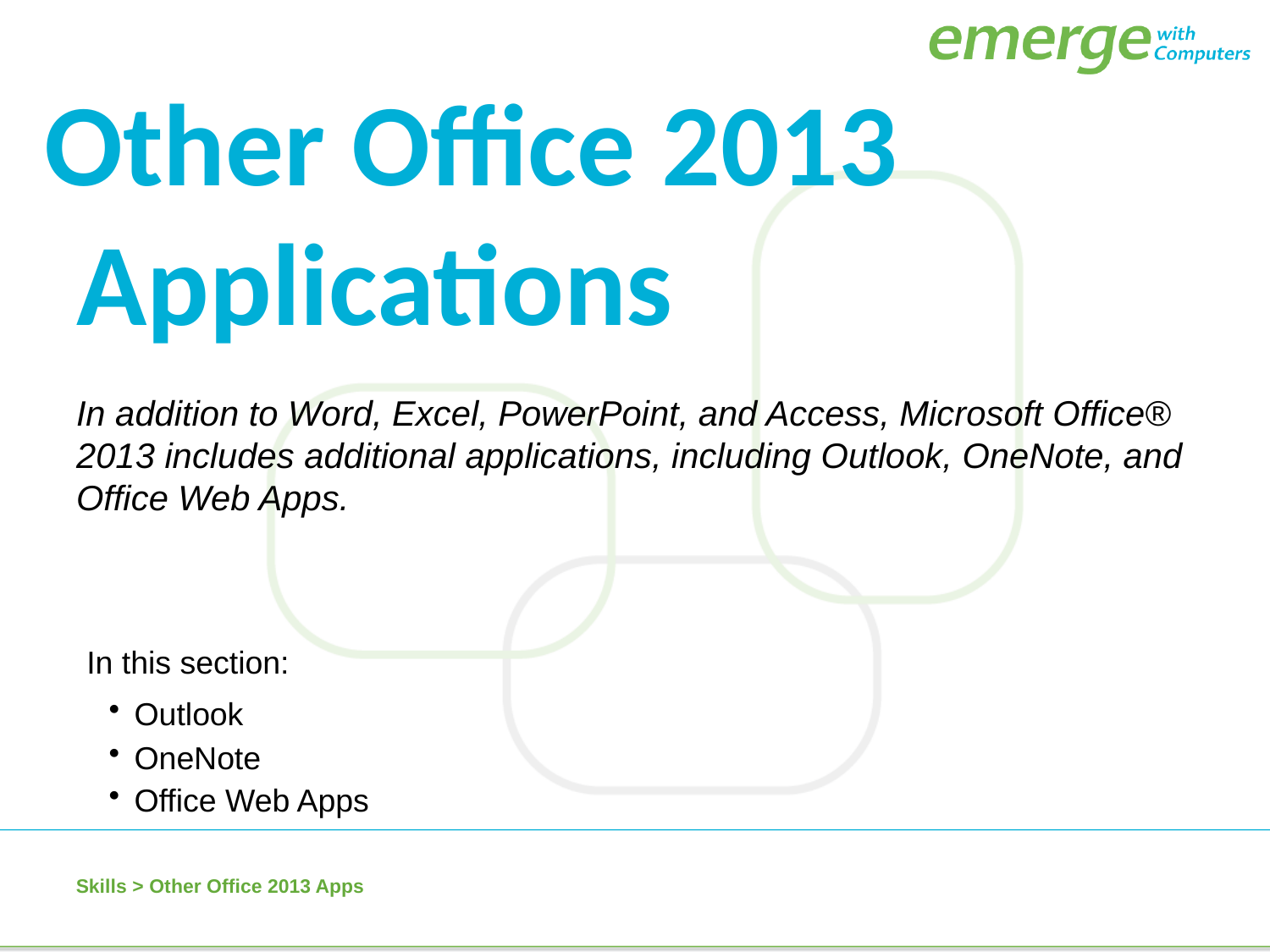

Other Office 2013 Applications
In addition to Word, Excel, PowerPoint, and Access, Microsoft Office® 2013 includes additional applications, including Outlook, OneNote, and Office Web Apps.
In this section:
Outlook
OneNote
Office Web Apps
Skills > Other Office 2013 Apps